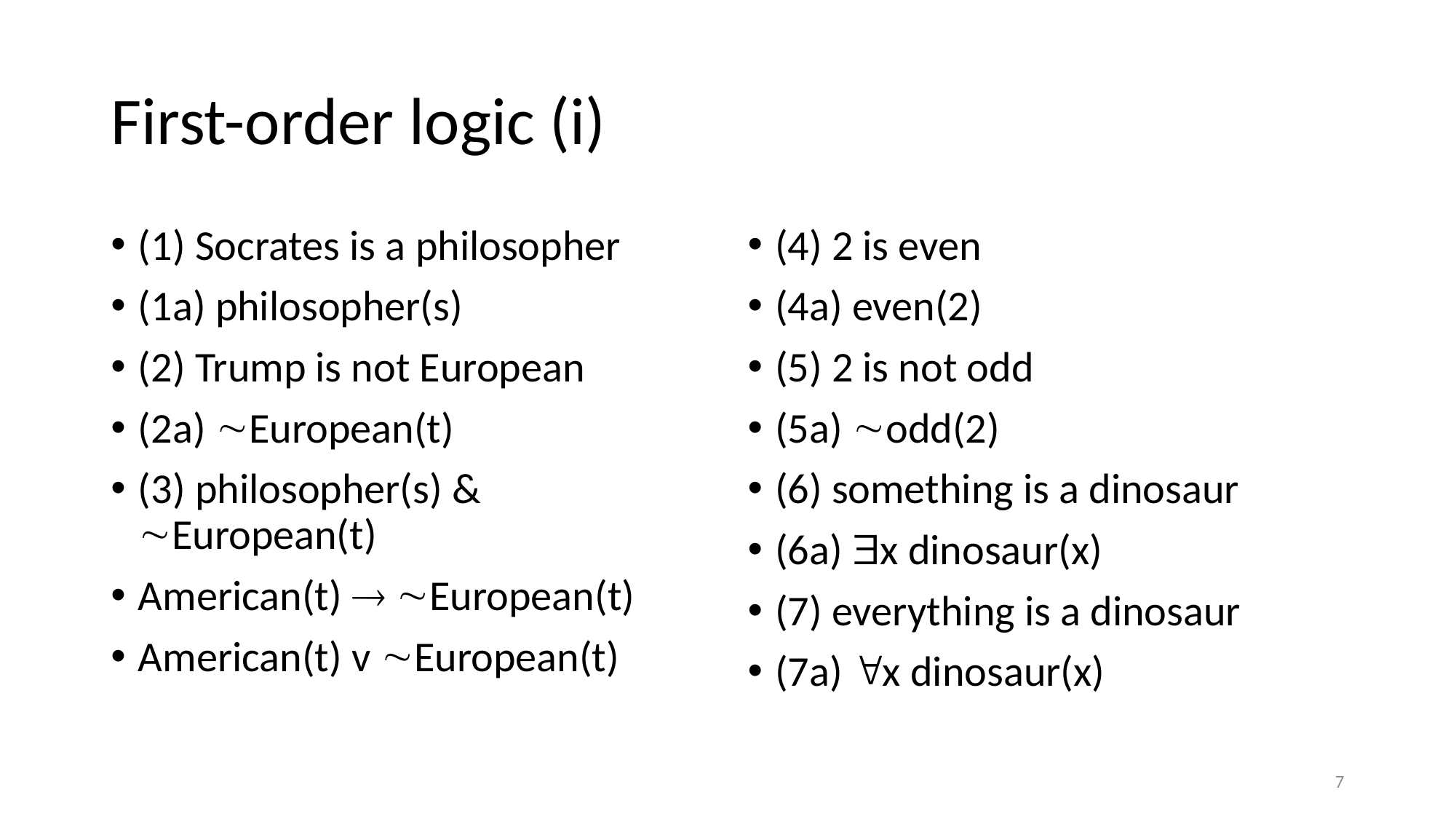

# First-order logic (i)
(1) Socrates is a philosopher
(1a) philosopher(s)
(2) Trump is not European
(2a) ∼European(t)
(3) philosopher(s) & ∼European(t)
American(t) → ∼European(t)
American(t) v ∼European(t)

(4) 2 is even
(4a) even(2)
(5) 2 is not odd
(5a) ∼odd(2)
(6) something is a dinosaur
(6a) ∃x dinosaur(x)
(7) everything is a dinosaur
(7a) ∀x dinosaur(x)

7